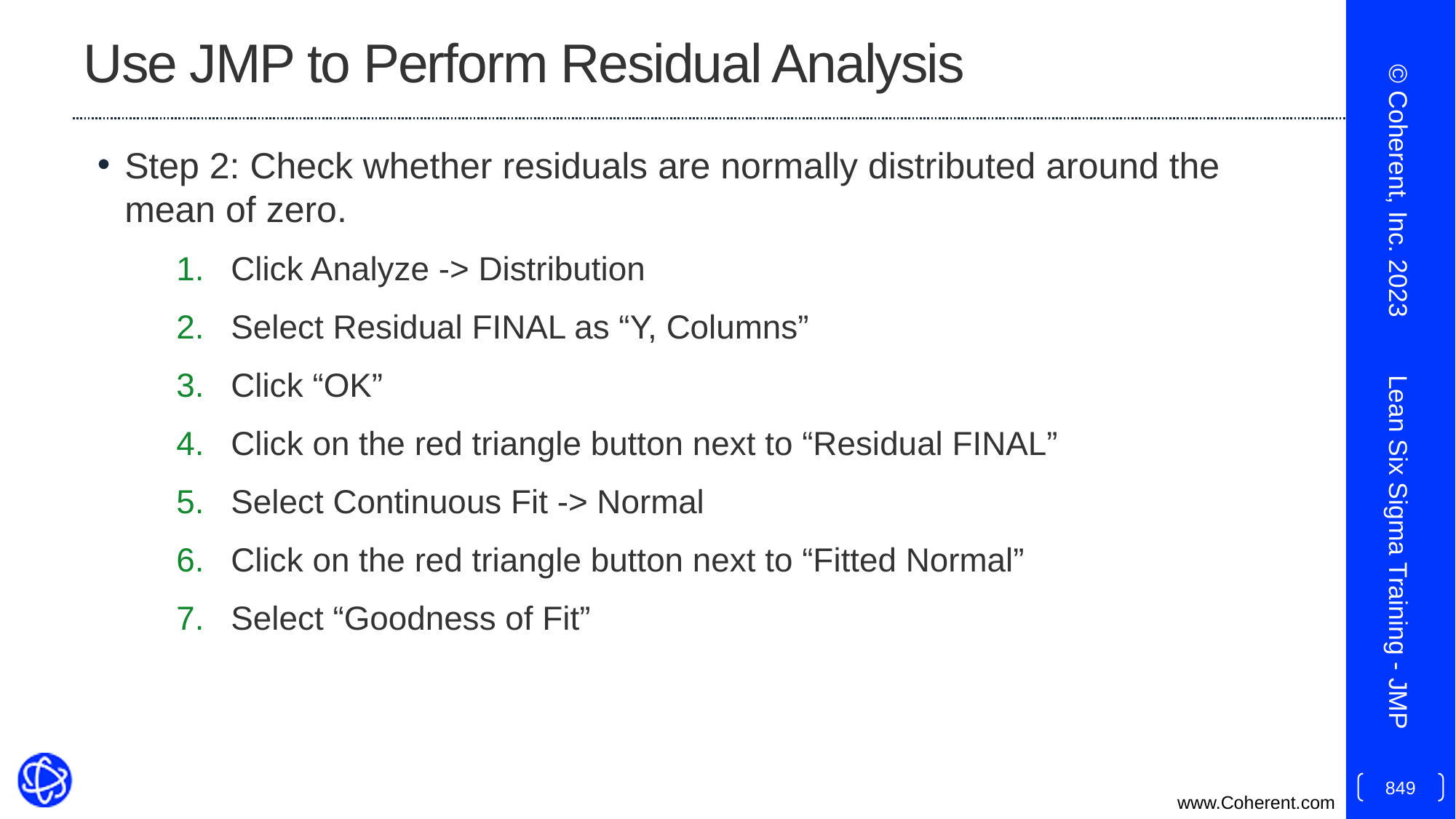

# Use JMP to Perform Residual Analysis
Step 2: Check whether residuals are normally distributed around the mean of zero.
Click Analyze -> Distribution
Select Residual FINAL as “Y, Columns”
Click “OK”
Click on the red triangle button next to “Residual FINAL”
Select Continuous Fit -> Normal
Click on the red triangle button next to “Fitted Normal”
Select “Goodness of Fit”

© Coherent, Inc. 2023
Lean Six Sigma Training - JMP
849